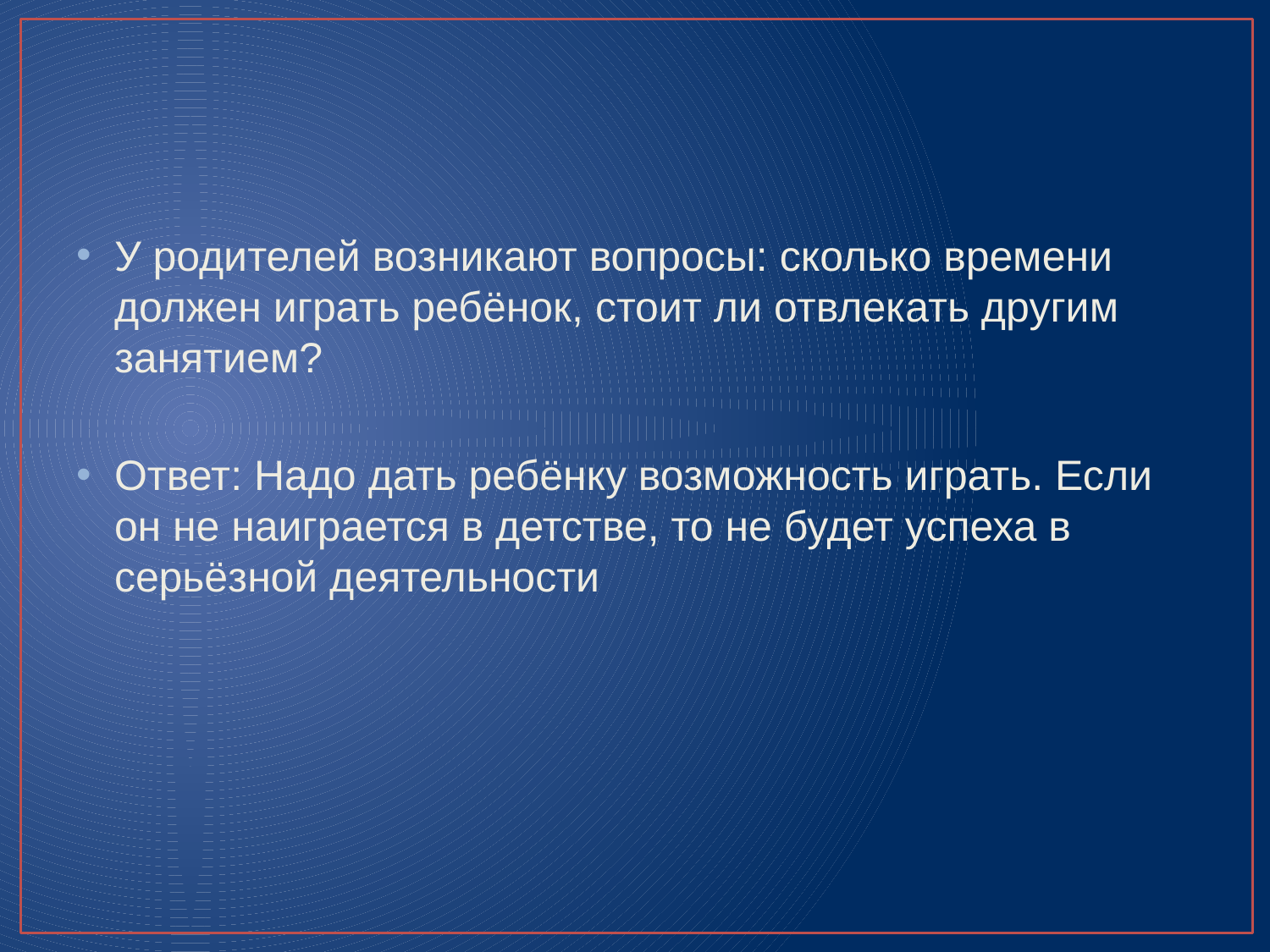

У родителей возникают вопросы: сколько времени должен играть ребёнок, стоит ли отвлекать другим занятием?

Ответ: Надо дать ребёнку возможность играть. Если он не наиграется в детстве, то не будет успеха в серьёзной деятельности